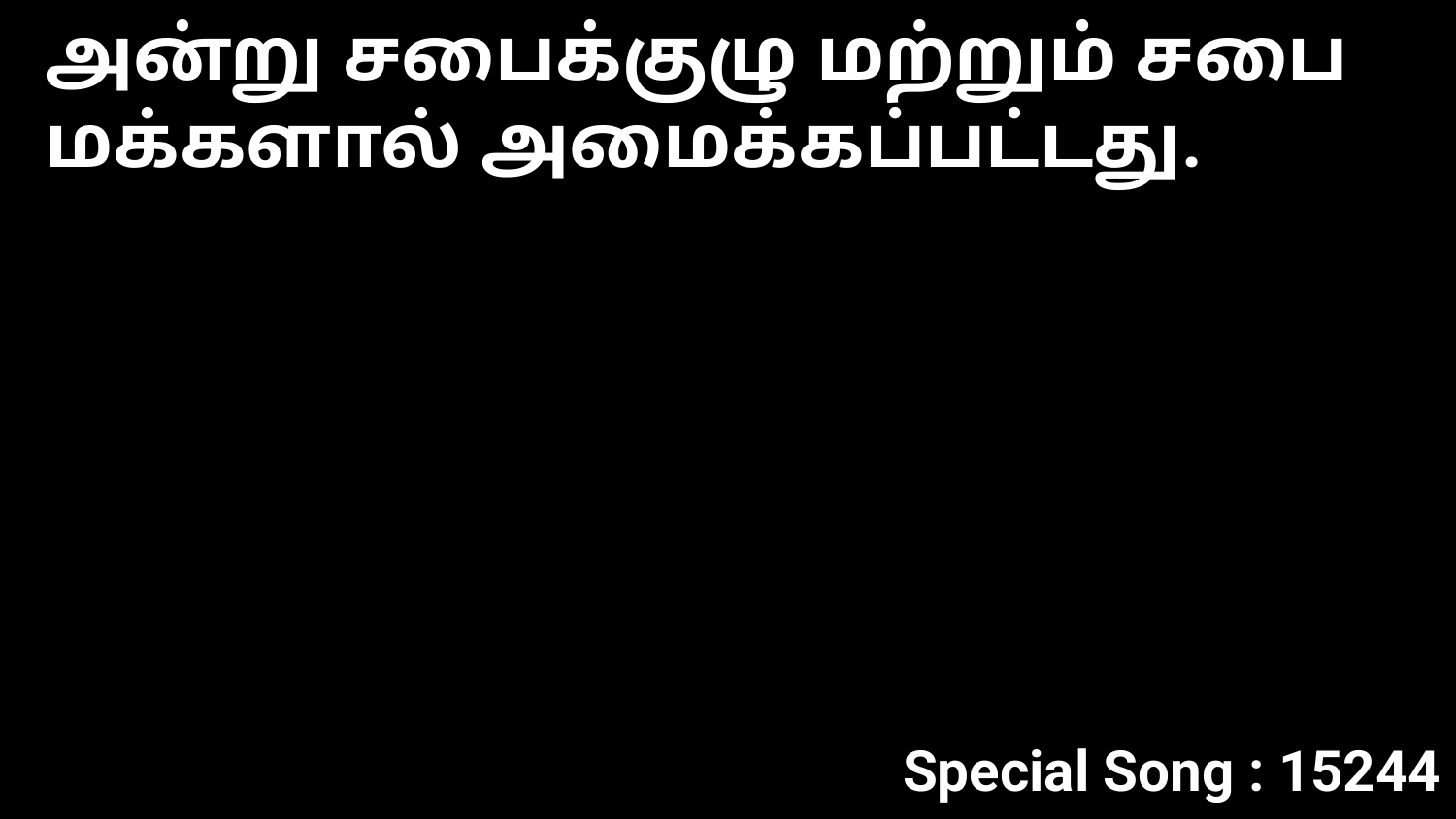

அன்று சபைக்குழு மற்றும் சபை மக்களால் அமைக்கப்பட்டது.

Special Song : 15244